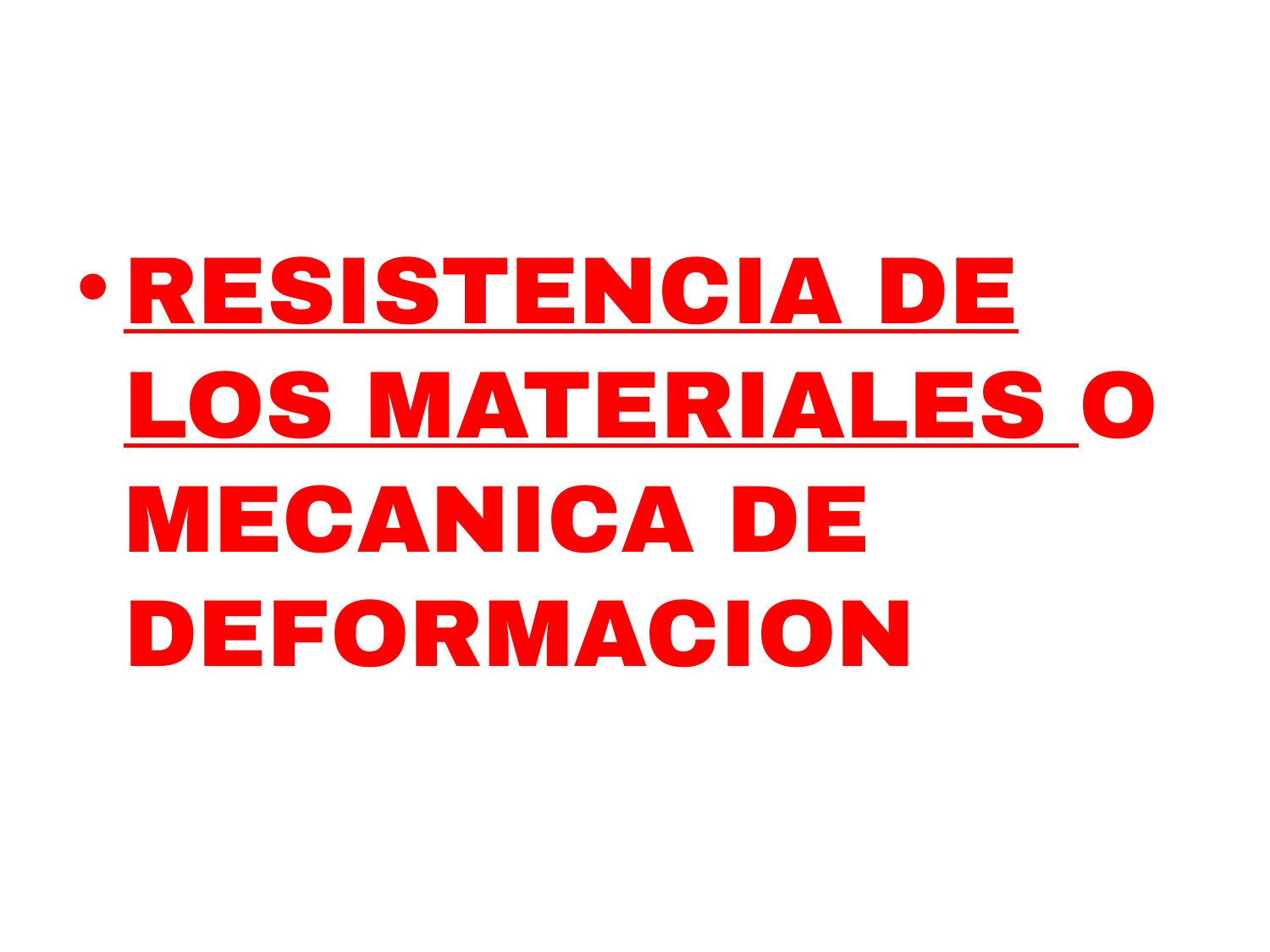

#
RESISTENCIA DE LOS MATERIALES O MECANICA DE DEFORMACION